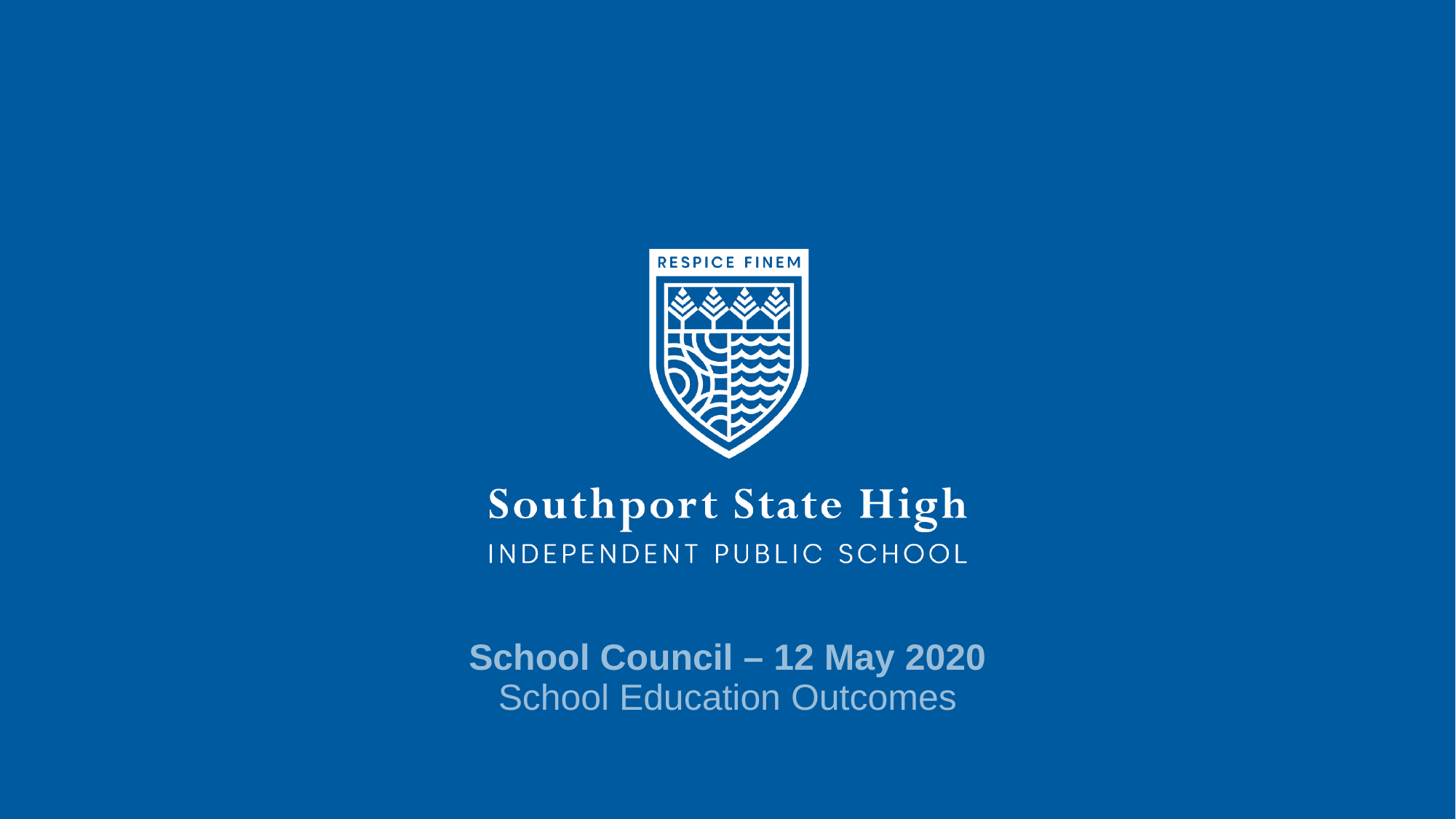

School Council – 12 May 2020
School Education Outcomes